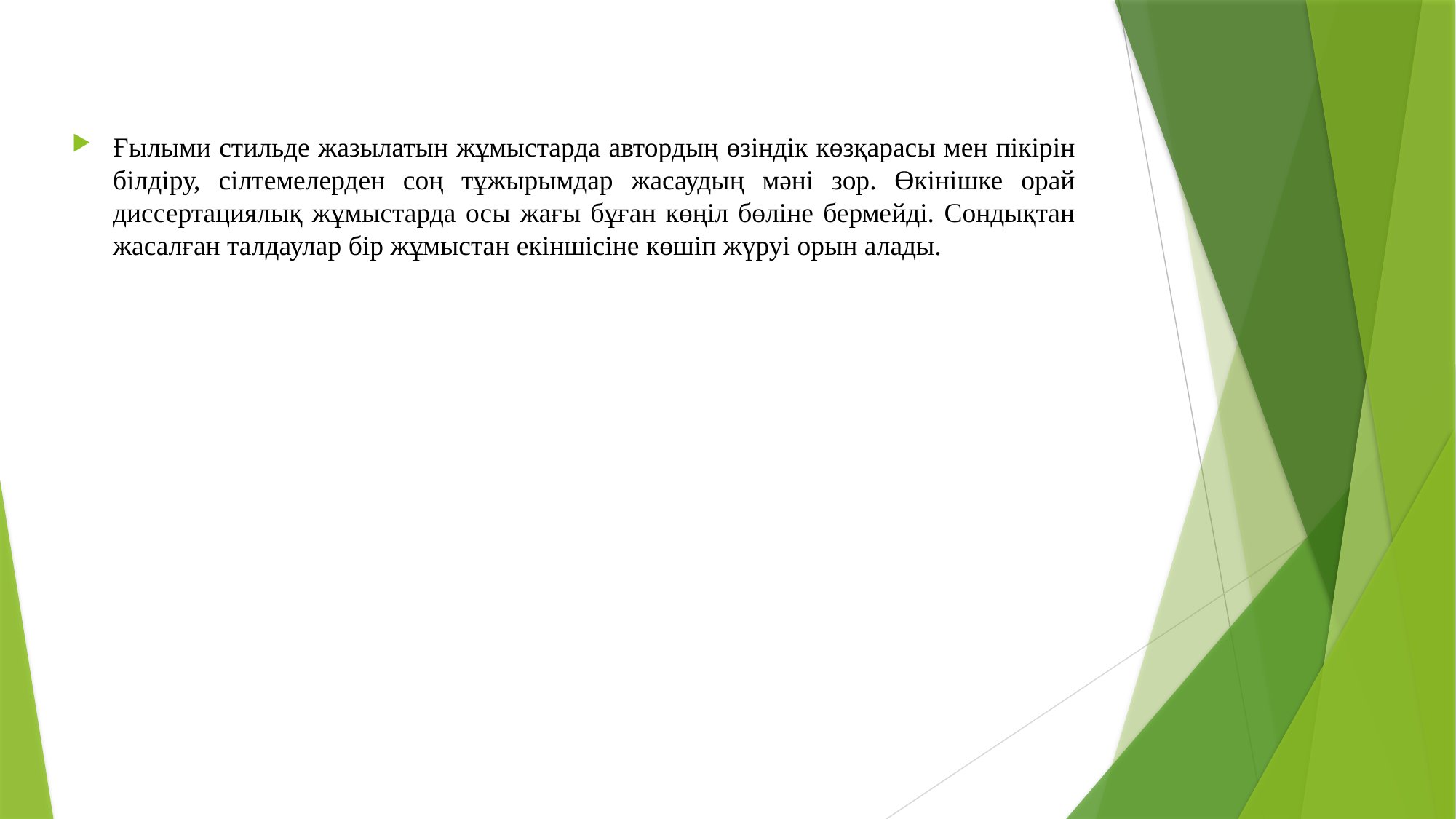

Ғылыми стильде жазылатын жұмыстарда автордың өзіндік көзқарасы мен пікірін білдіру, сілтемелерден соң тұжырымдар жасаудың мәні зор. Өкінішке орай диссертациялық жұмыстарда осы жағы бұған көңіл бөліне бермейді. Сондықтан жасалған талдаулар бір жұмыстан екіншісіне көшіп жүруі орын алады.